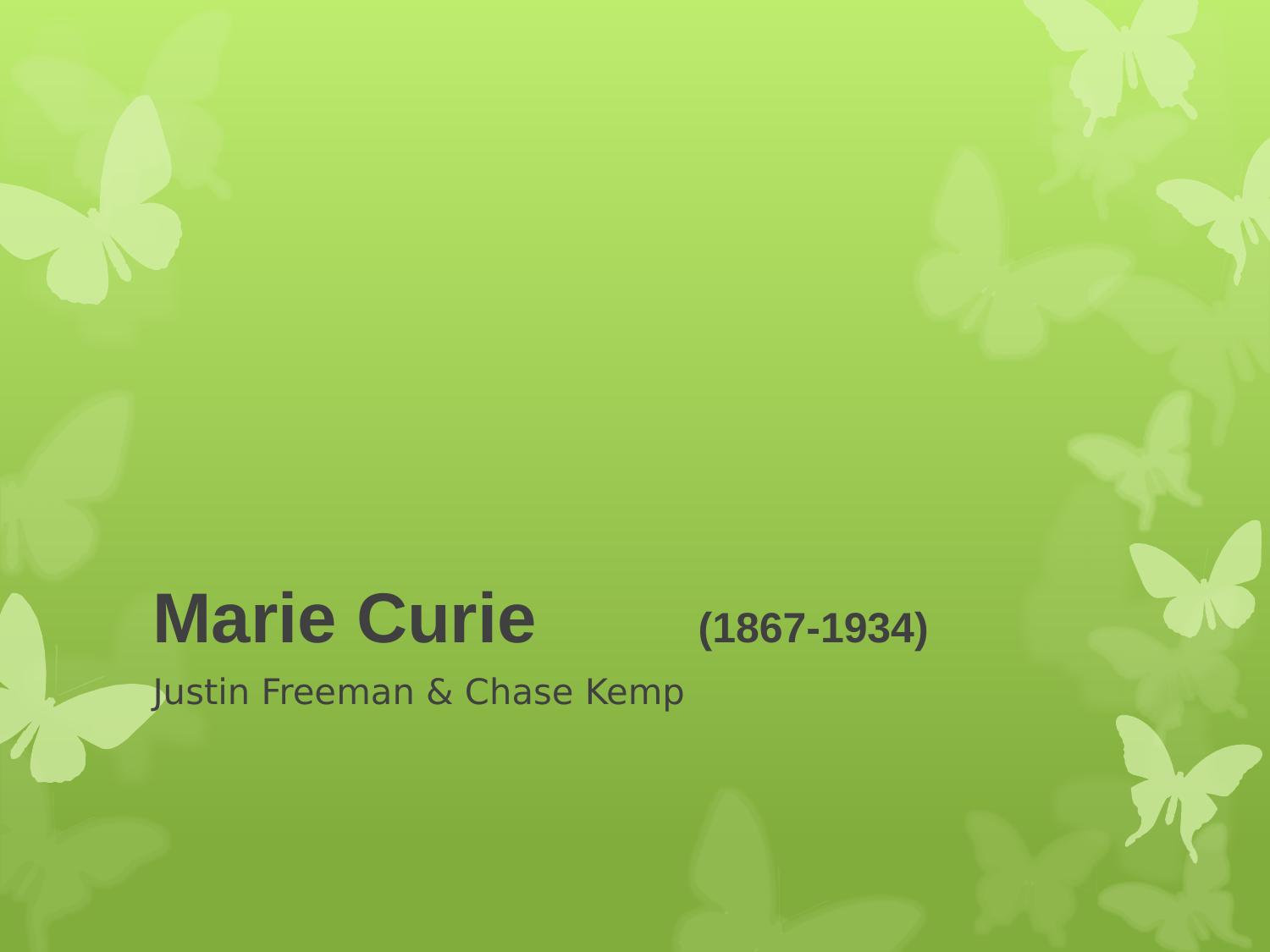

# Marie Curie             (1867-1934)
Justin Freeman & Chase Kemp